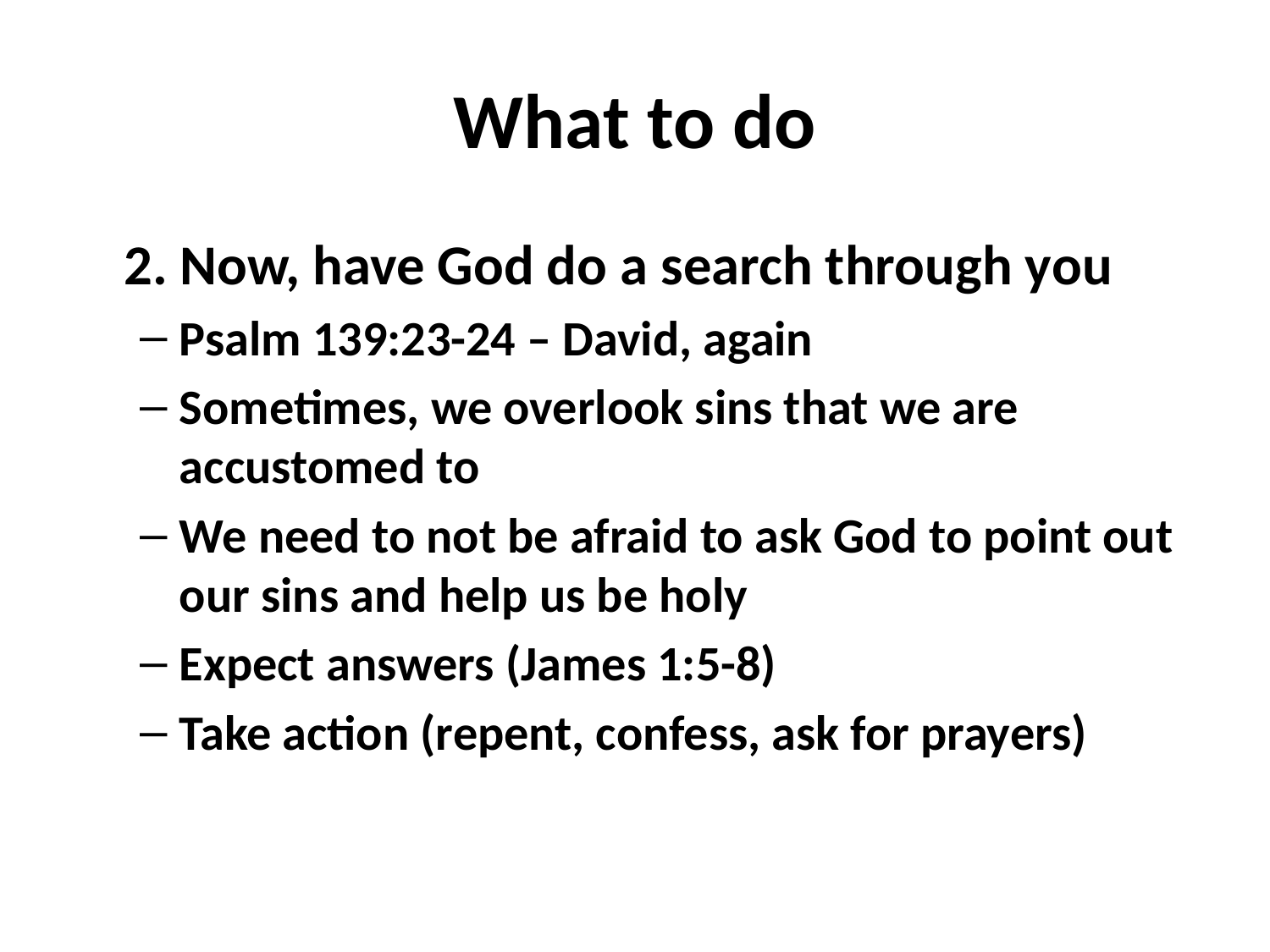

# What to do
	2. Now, have God do a search through you
Psalm 139:23-24 – David, again
Sometimes, we overlook sins that we are accustomed to
We need to not be afraid to ask God to point out our sins and help us be holy
Expect answers (James 1:5-8)
Take action (repent, confess, ask for prayers)